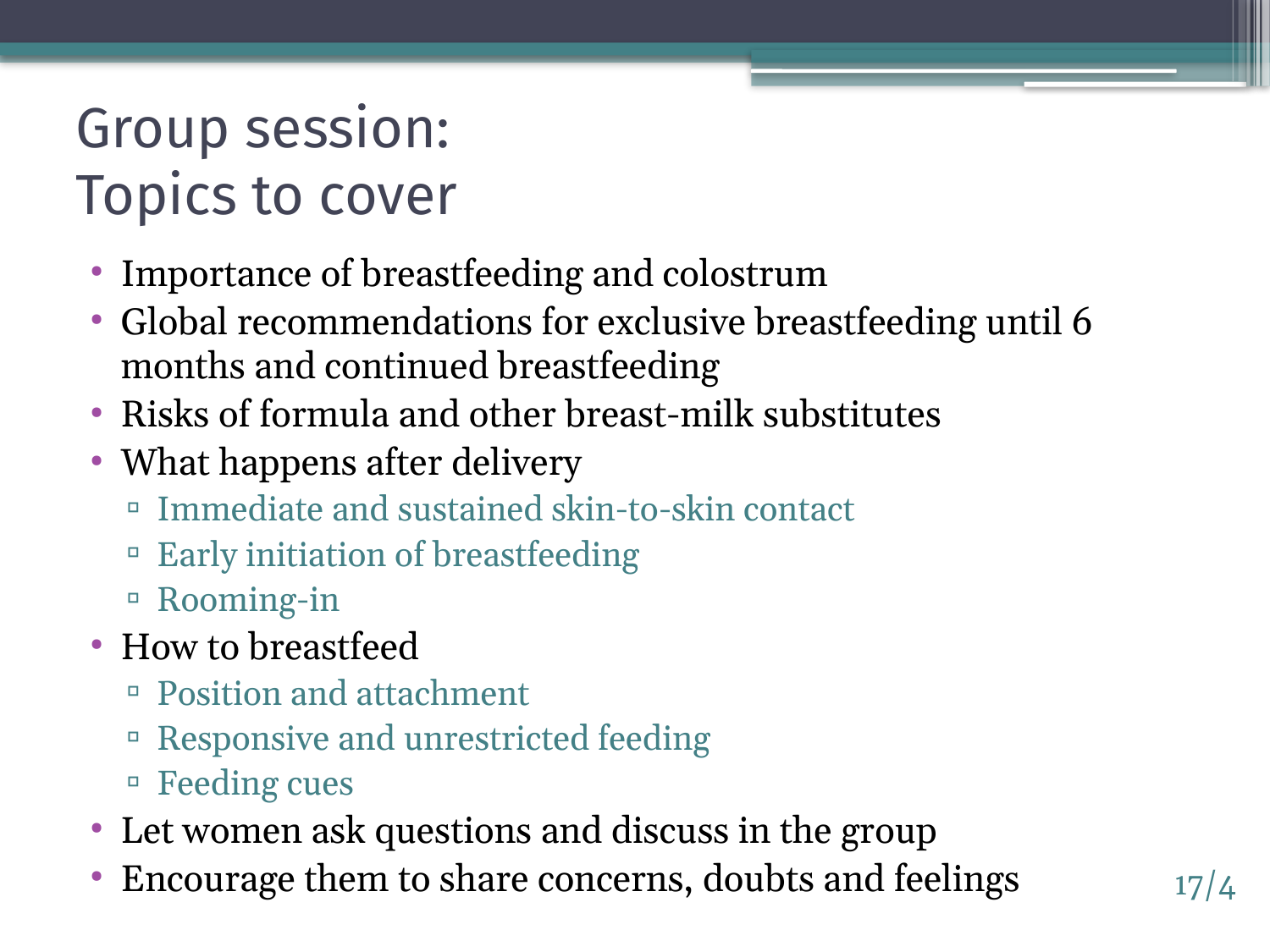

# Group session: Topics to cover
Importance of breastfeeding and colostrum
Global recommendations for exclusive breastfeeding until 6 months and continued breastfeeding
Risks of formula and other breast-milk substitutes
What happens after delivery
Immediate and sustained skin-to-skin contact
Early initiation of breastfeeding
Rooming-in
How to breastfeed
Position and attachment
Responsive and unrestricted feeding
Feeding cues
Let women ask questions and discuss in the group
Encourage them to share concerns, doubts and feelings

17/4